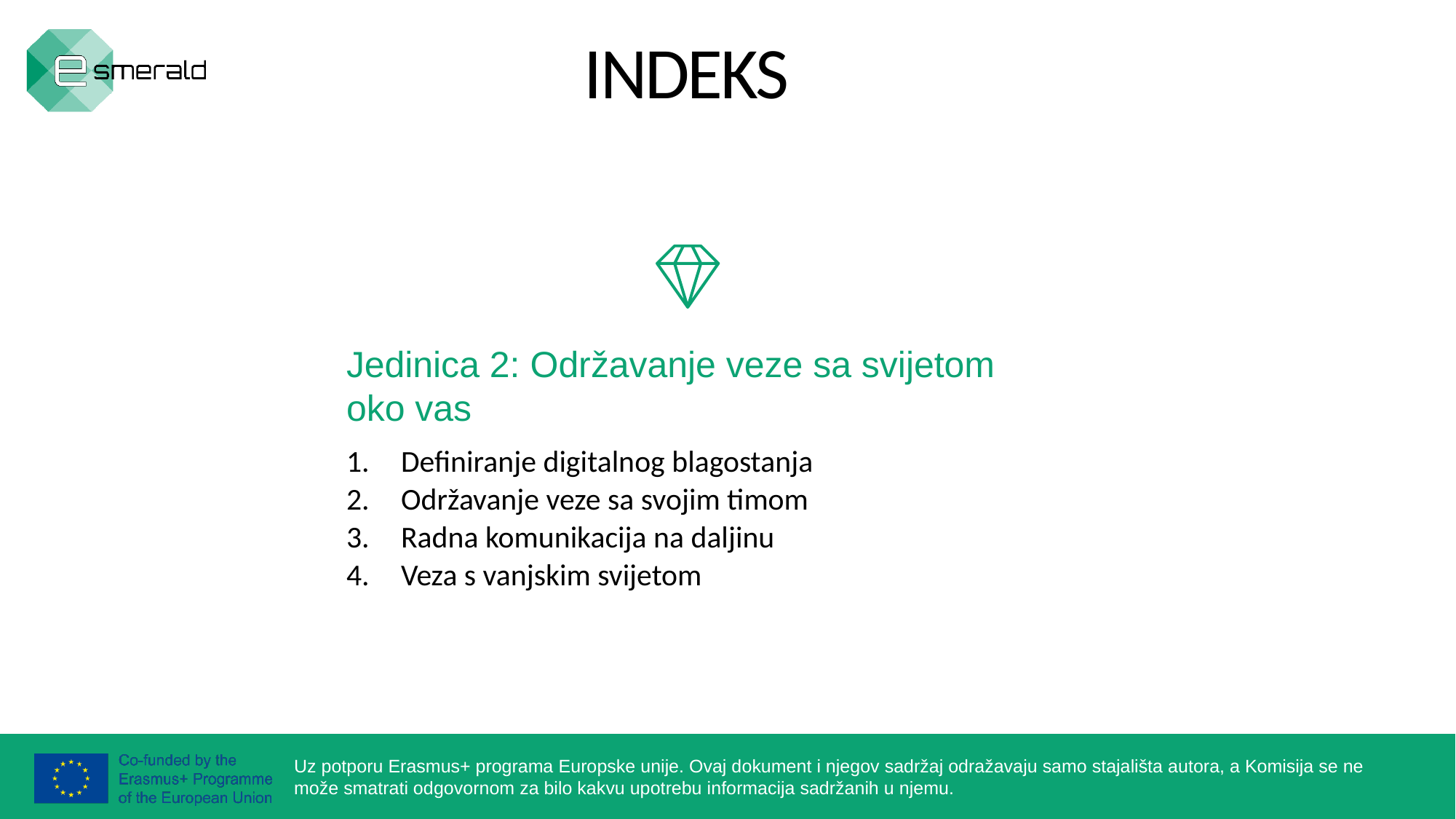

INDEKS

Jedinica 2: Održavanje veze sa svijetom oko vas
Definiranje digitalnog blagostanja
Održavanje veze sa svojim timom
Radna komunikacija na daljinu
Veza s vanjskim svijetom